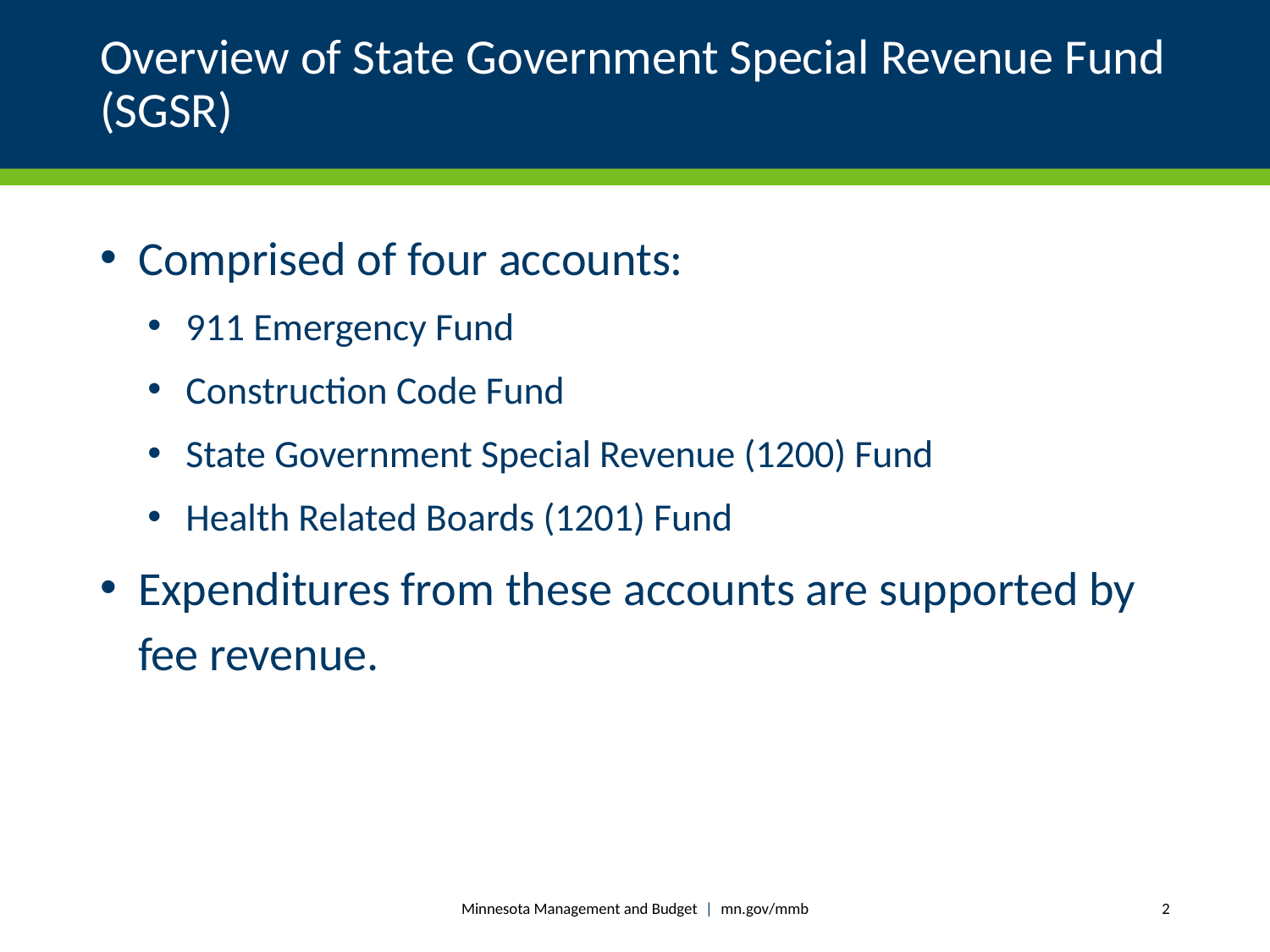

# Overview of State Government Special Revenue Fund (SGSR)
Comprised of four accounts:
911 Emergency Fund
Construction Code Fund
State Government Special Revenue (1200) Fund
Health Related Boards (1201) Fund
Expenditures from these accounts are supported by fee revenue.

Minnesota Management and Budget | mn.gov/mmb
2